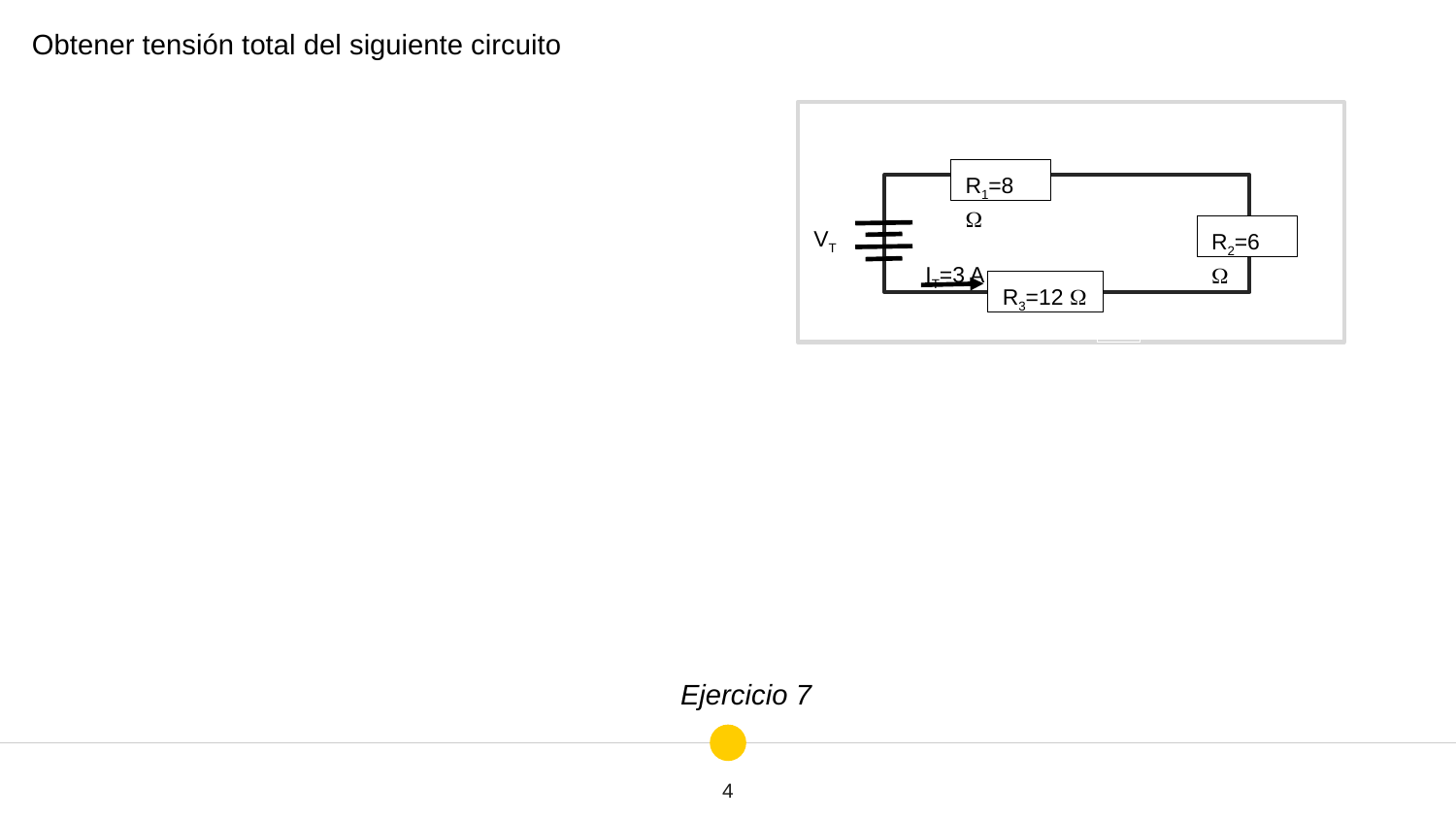

Obtener tensión total del siguiente circuito

R1=8 Ω

VT
R2=6 Ω
R3=12 Ω
IT=3 A
Ejercicio 7
4